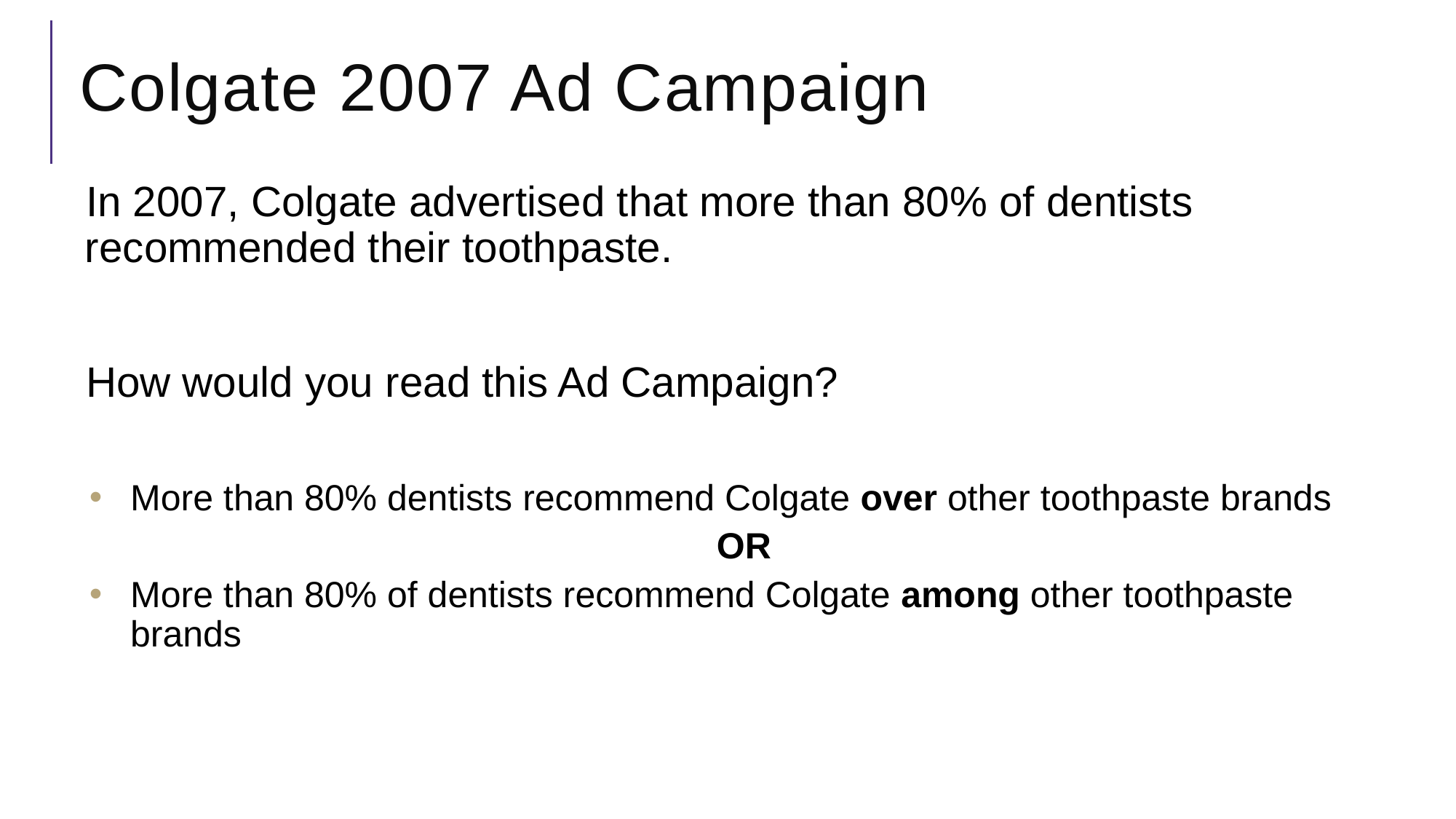

# Colgate 2007 Ad Campaign
In 2007, Colgate advertised that more than 80% of dentists recommended their toothpaste.

How would you read this Ad Campaign?

More than 80% dentists recommend Colgate over other toothpaste brands
OR
More than 80% of dentists recommend Colgate among other toothpaste brands